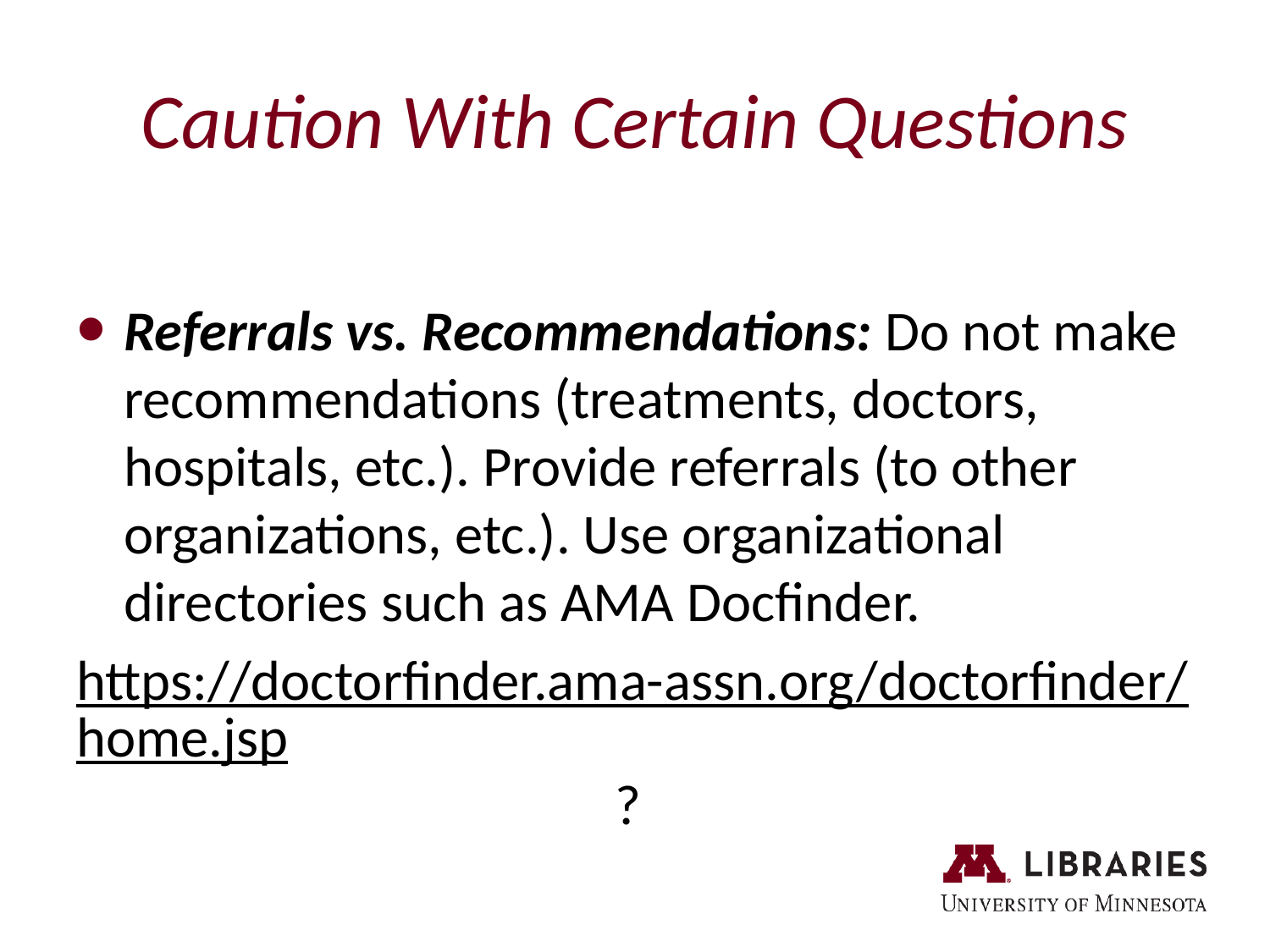

# Caution With Certain Questions
Referrals vs. Recommendations: Do not make recommendations (treatments, doctors, hospitals, etc.). Provide referrals (to other organizations, etc.). Use organizational directories such as AMA Docfinder.
https://doctorfinder.ama-assn.org/doctorfinder/home.jsp?